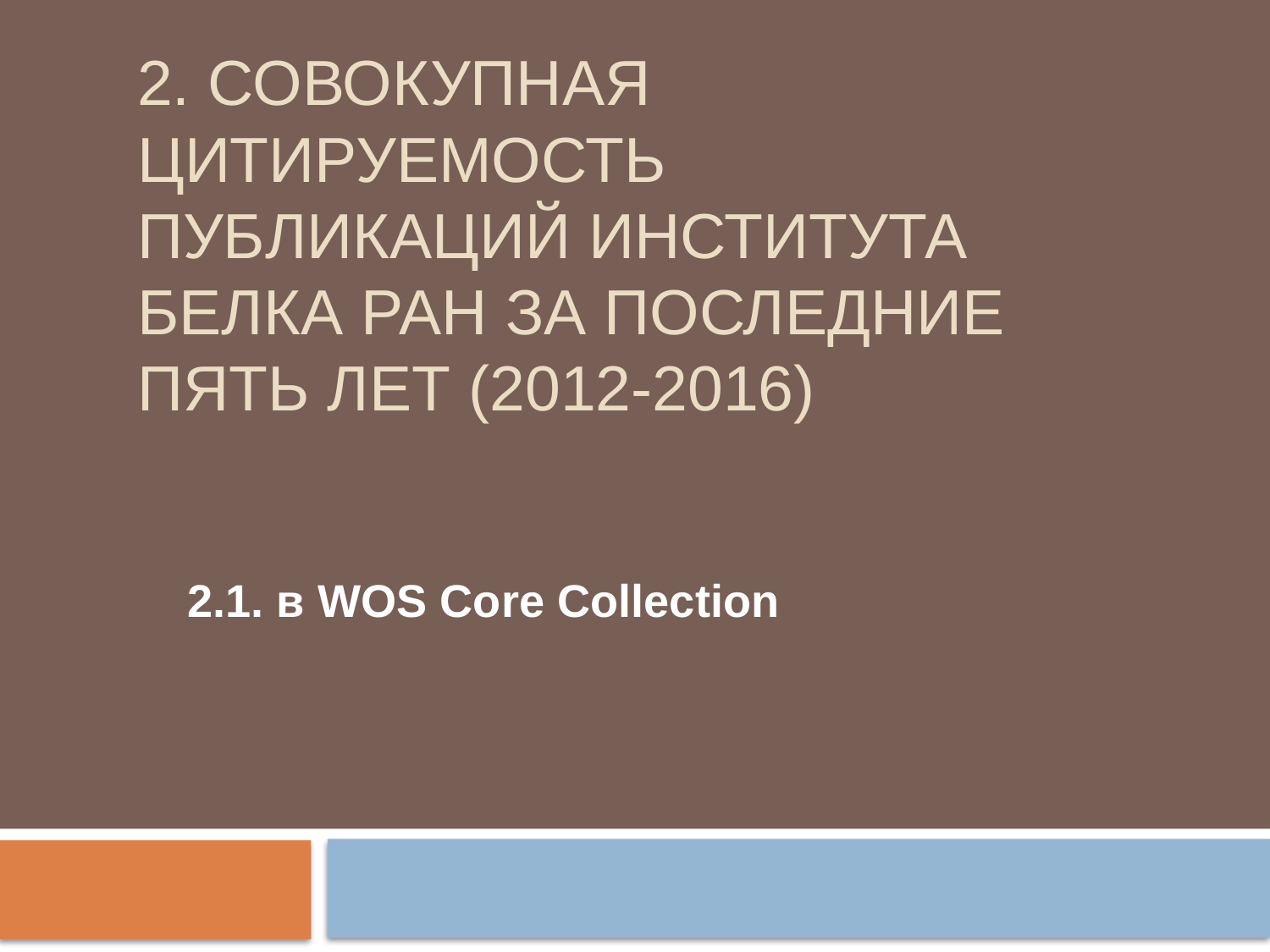

# 2. Совокупная цитируемость публикаций Института белка РАН за последние пять лет (2012-2016)
2.1. в WOS Core Collection